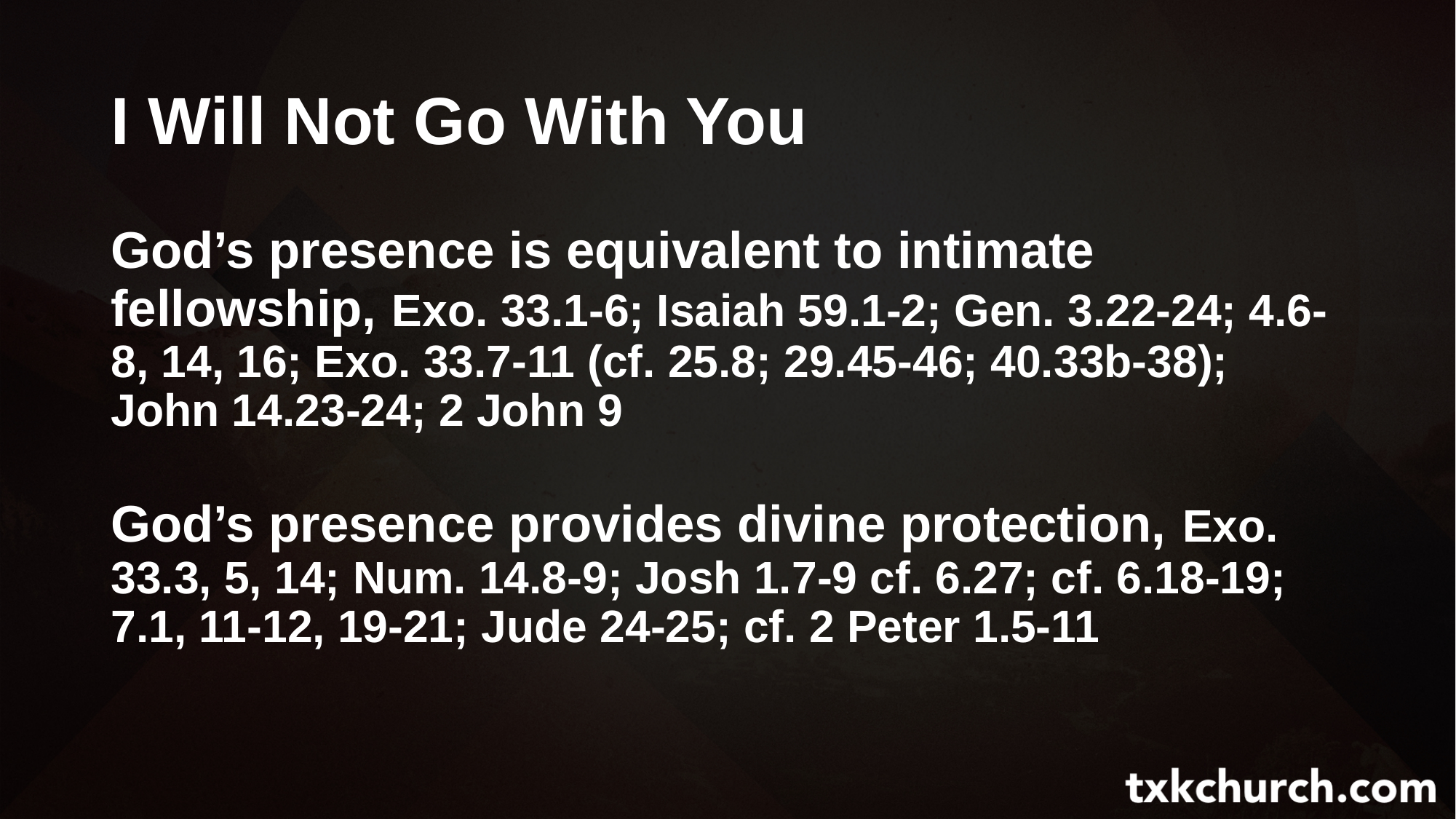

# I Will Not Go With You
God’s presence is equivalent to intimate fellowship, Exo. 33.1-6; Isaiah 59.1-2; Gen. 3.22-24; 4.6-8, 14, 16; Exo. 33.7-11 (cf. 25.8; 29.45-46; 40.33b-38); John 14.23-24; 2 John 9

God’s presence provides divine protection, Exo. 33.3, 5, 14; Num. 14.8-9; Josh 1.7-9 cf. 6.27; cf. 6.18-19; 7.1, 11-12, 19-21; Jude 24-25; cf. 2 Peter 1.5-11